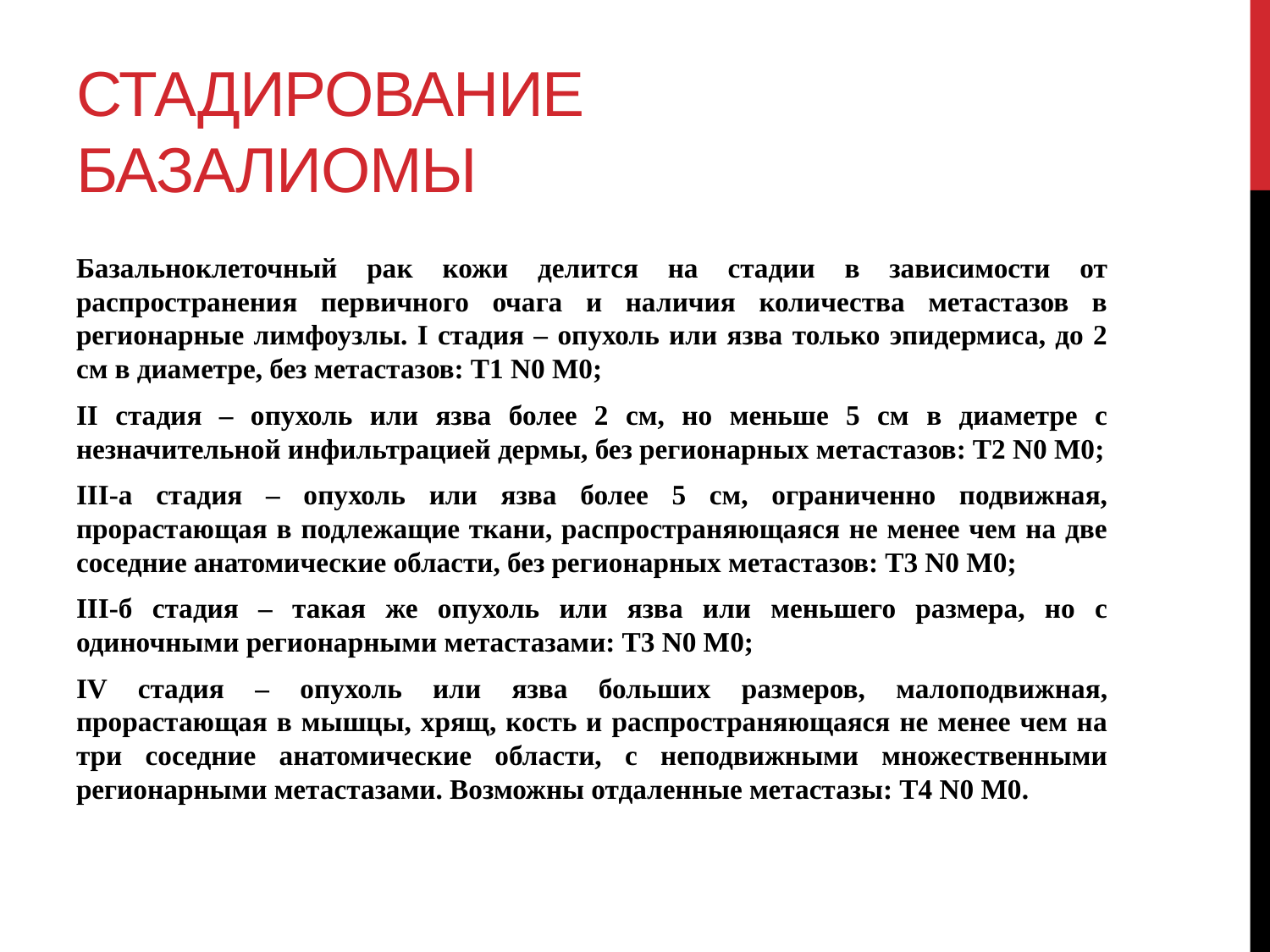

# Стадирование Базалиомы
Базальноклеточный рак кожи делится на стадии в зависимости от распространения первичного очага и наличия количества метастазов в регионарные лимфоузлы. I стадия – опухоль или язва только эпидермиса, до 2 см в диаметре, без метастазов: T1 N0 M0;
II стадия – опухоль или язва более 2 см, но меньше 5 см в диаметре с незначительной инфильтрацией дермы, без регионарных метастазов: T2 N0 M0;
III-а стадия – опухоль или язва более 5 см, ограниченно подвижная, прорастающая в подлежащие ткани, распространяющаяся не менее чем на две соседние анатомические области, без регионарных метастазов: T3 N0 M0;
III-б стадия – такая же опухоль или язва или меньшего размера, но с одиночными регионарными метастазами: T3 N0 M0;
IV стадия – опухоль или язва больших размеров, малоподвижная, прорастающая в мышцы, хрящ, кость и распространяющаяся не менее чем на три соседние анатомические области, с неподвижными множественными регионарными метастазами. Возможны отдаленные метастазы: T4 N0 M0.